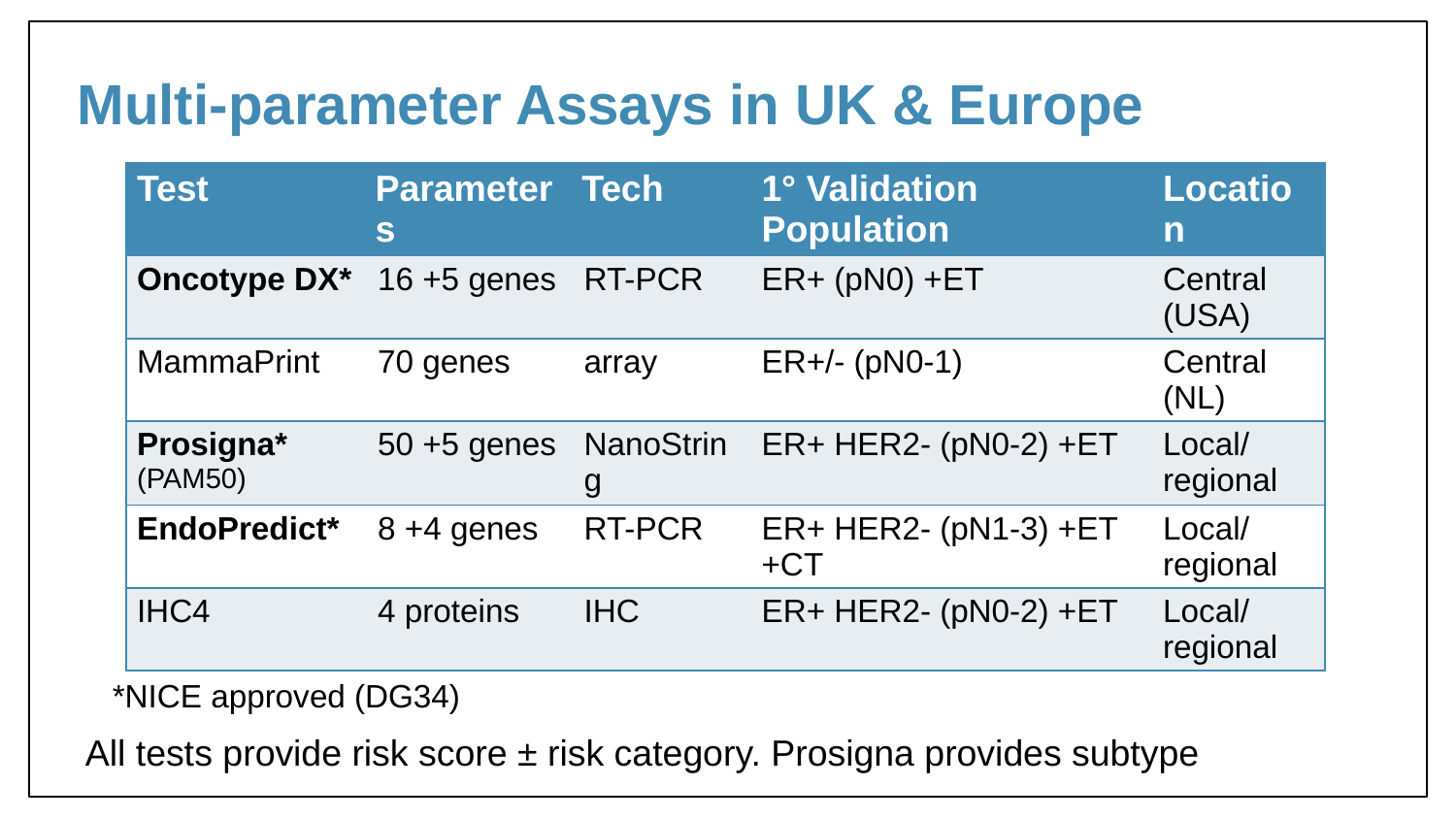

# Multi-parameter Assays in UK & Europe
| Test | Parameters | Tech | 1° Validation Population | Location |
| --- | --- | --- | --- | --- |
| Oncotype DX\* | 16 +5 genes | RT-PCR | ER+ (pN0) +ET | Central (USA) |
| MammaPrint | 70 genes | array | ER+/- (pN0-1) | Central (NL) |
| Prosigna\* (PAM50) | 50 +5 genes | NanoString | ER+ HER2- (pN0-2) +ET | Local/ regional |
| EndoPredict\* | 8 +4 genes | RT-PCR | ER+ HER2- (pN1-3) +ET +CT | Local/ regional |
| IHC4 | 4 proteins | IHC | ER+ HER2- (pN0-2) +ET | Local/ regional |
*NICE approved (DG34)
All tests provide risk score ± risk category. Prosigna provides subtype